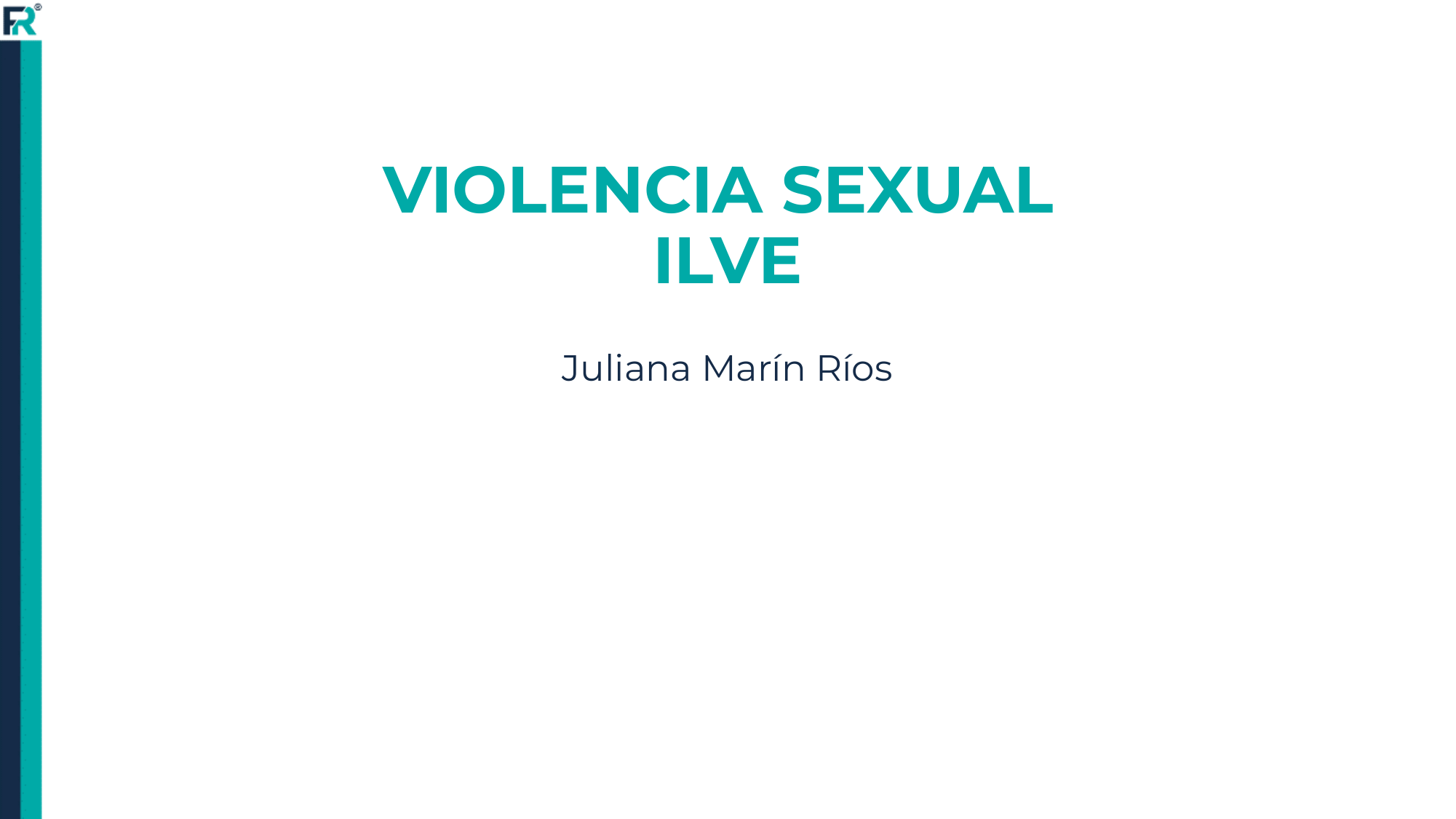

# VIOLENCIA SEXUAL ILVE
Juliana Marín Ríos